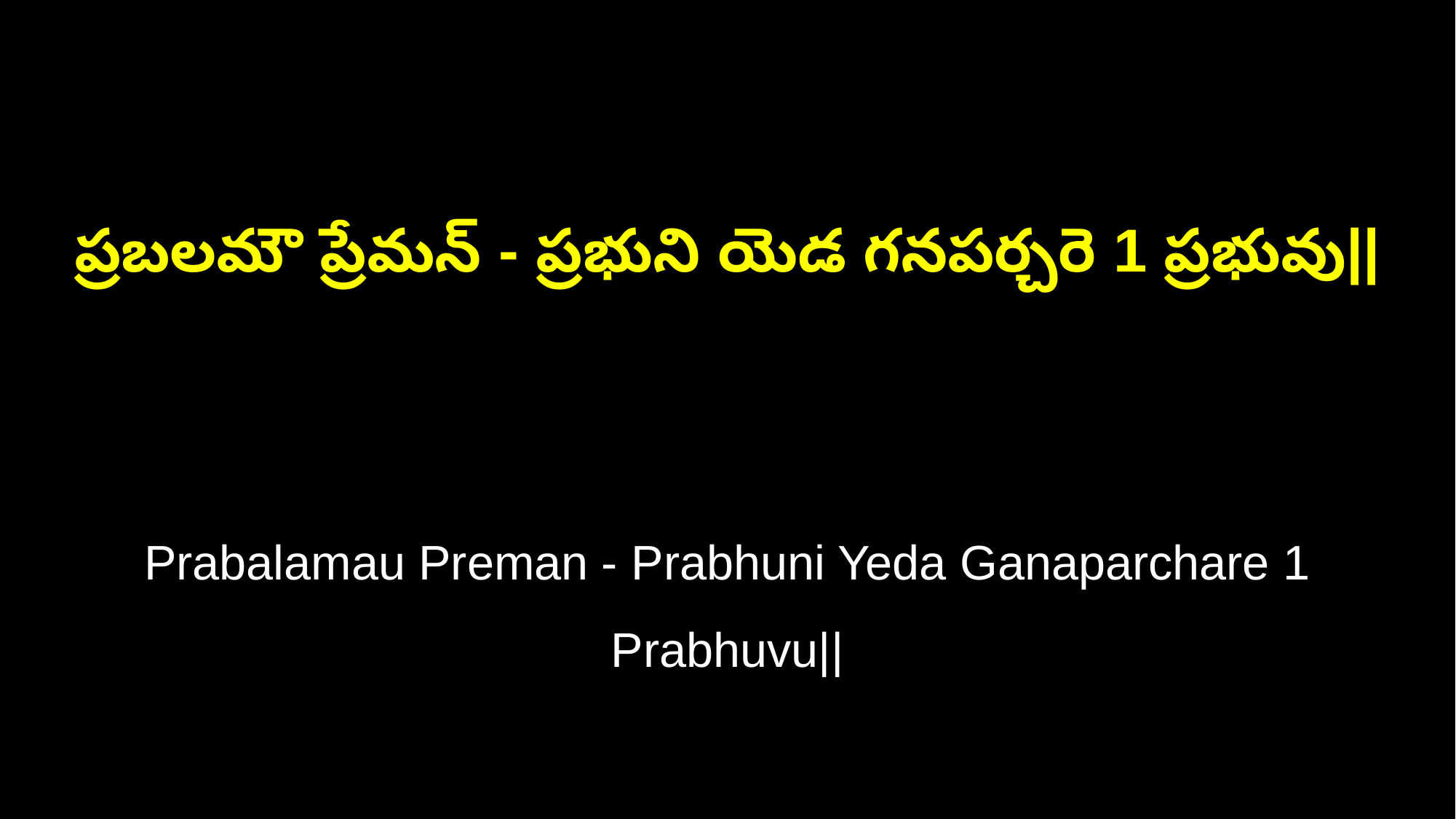

ప్రబలమౌ ప్రేమన్ - ప్రభుని యెడ గనపర్చరె 1 ప్రభువు||
Prabalamau Preman - Prabhuni Yeda Ganaparchare 1 Prabhuvu||